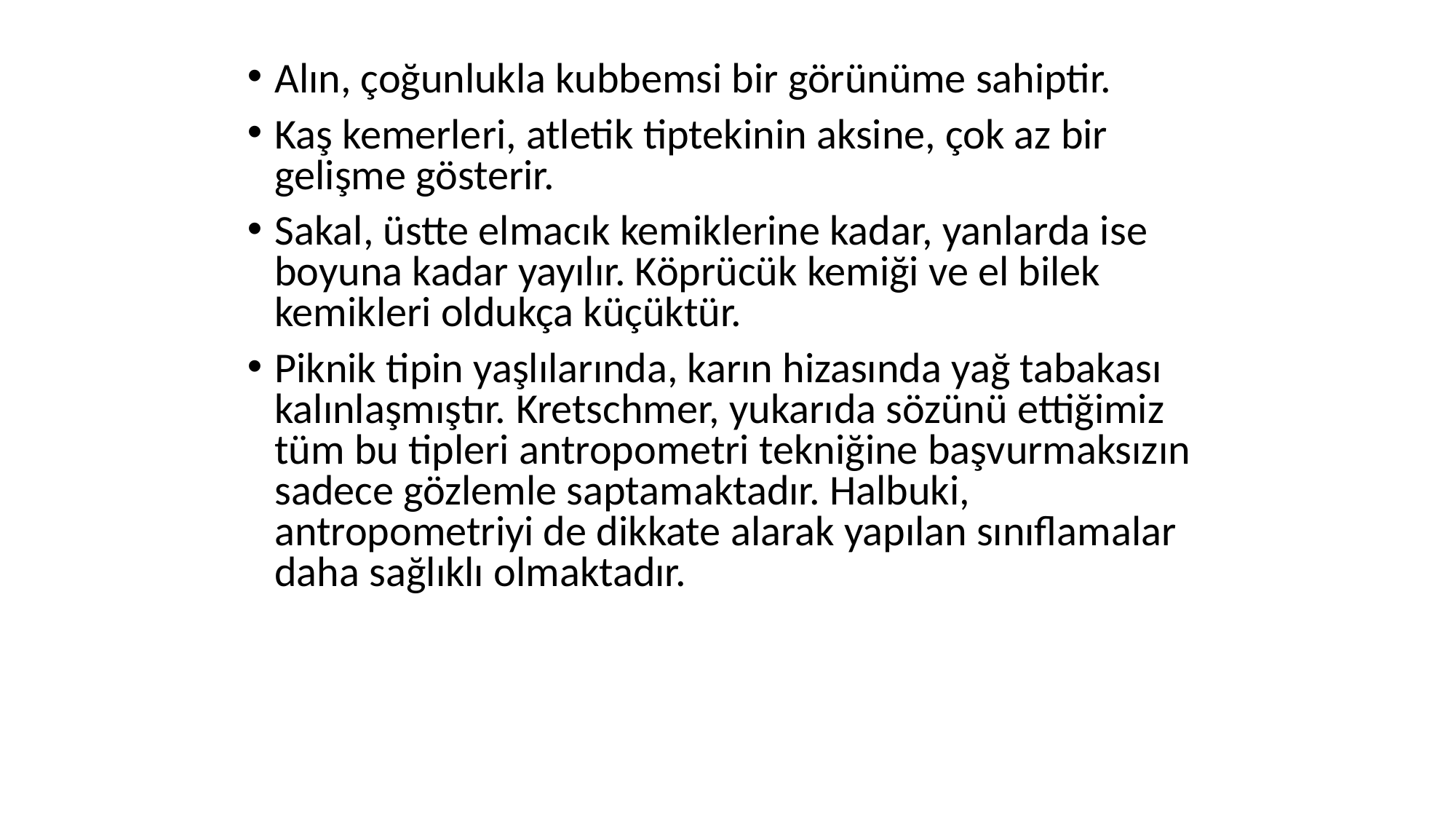

Alın, çoğunlukla kubbemsi bir görünüme sahiptir.
Kaş kemerleri, atletik tiptekinin aksine, çok az bir gelişme gösterir.
Sakal, üstte elmacık kemiklerine kadar, yanlarda ise boyuna kadar yayılır. Köprücük kemiği ve el bilek kemikleri oldukça küçüktür.
Piknik tipin yaşlılarında, karın hizasında yağ tabakası kalınlaşmıştır. Kretschmer, yukarıda sözünü ettiğimiz tüm bu tipleri antropometri tekniğine başvurmaksızın sadece gözlemle saptamaktadır. Halbuki, antropometriyi de dikkate alarak yapılan sınıflamalar daha sağlıklı olmaktadır.